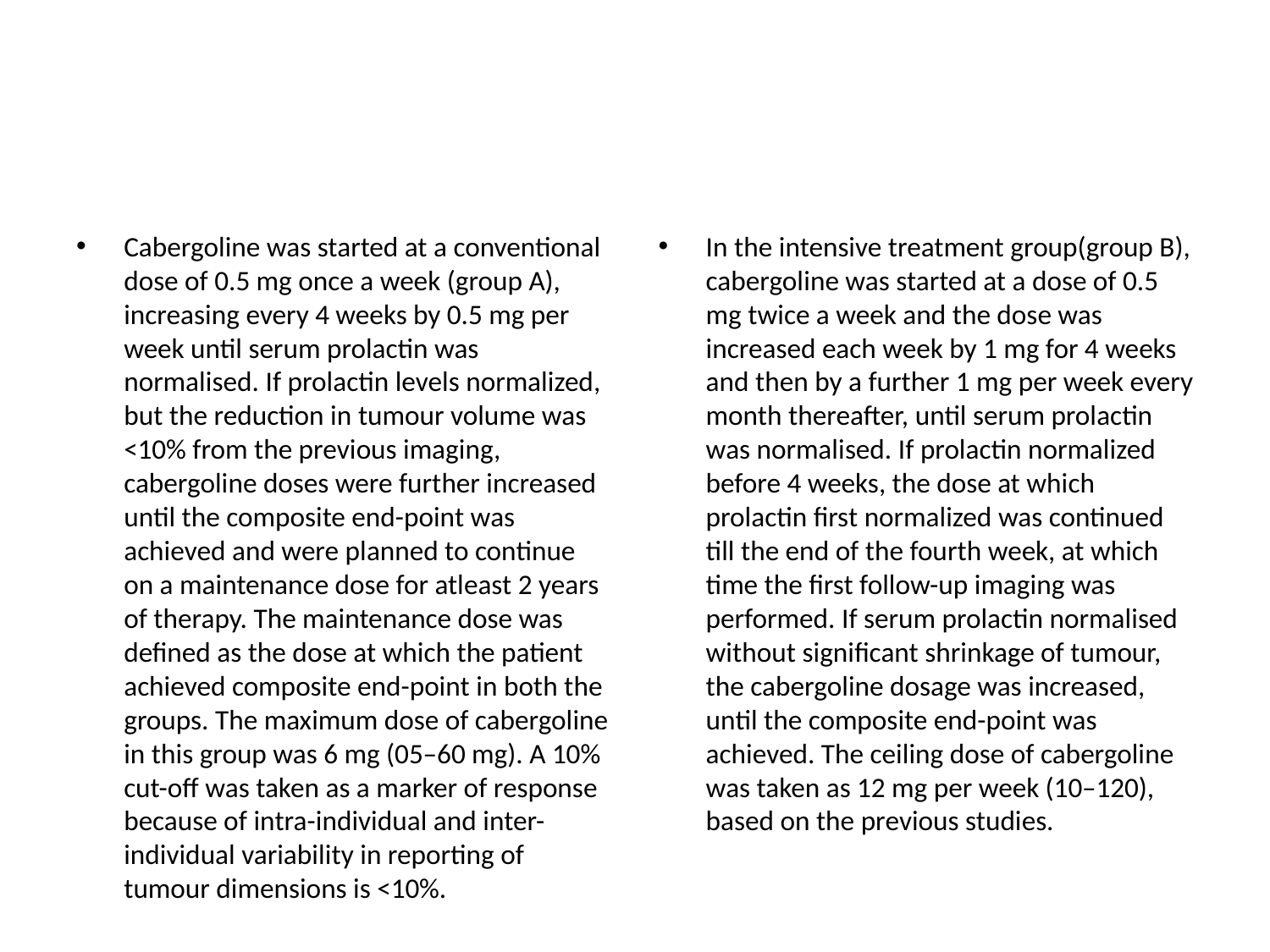

#
Cabergoline was started at a conventional dose of 0.5 mg once a week (group A), increasing every 4 weeks by 0.5 mg per week until serum prolactin was normalised. If prolactin levels normalized, but the reduction in tumour volume was <10% from the previous imaging, cabergoline doses were further increased until the composite end-point was achieved and were planned to continue on a maintenance dose for atleast 2 years of therapy. The maintenance dose was defined as the dose at which the patient achieved composite end-point in both the groups. The maximum dose of cabergoline in this group was 6 mg (05–60 mg). A 10% cut-off was taken as a marker of response because of intra-individual and inter-individual variability in reporting of tumour dimensions is <10%.
In the intensive treatment group(group B), cabergoline was started at a dose of 0.5 mg twice a week and the dose was increased each week by 1 mg for 4 weeks and then by a further 1 mg per week every month thereafter, until serum prolactin was normalised. If prolactin normalized before 4 weeks, the dose at which prolactin first normalized was continued till the end of the fourth week, at which time the first follow-up imaging was performed. If serum prolactin normalised without significant shrinkage of tumour, the cabergoline dosage was increased, until the composite end-point was achieved. The ceiling dose of cabergoline was taken as 12 mg per week (10–120), based on the previous studies.